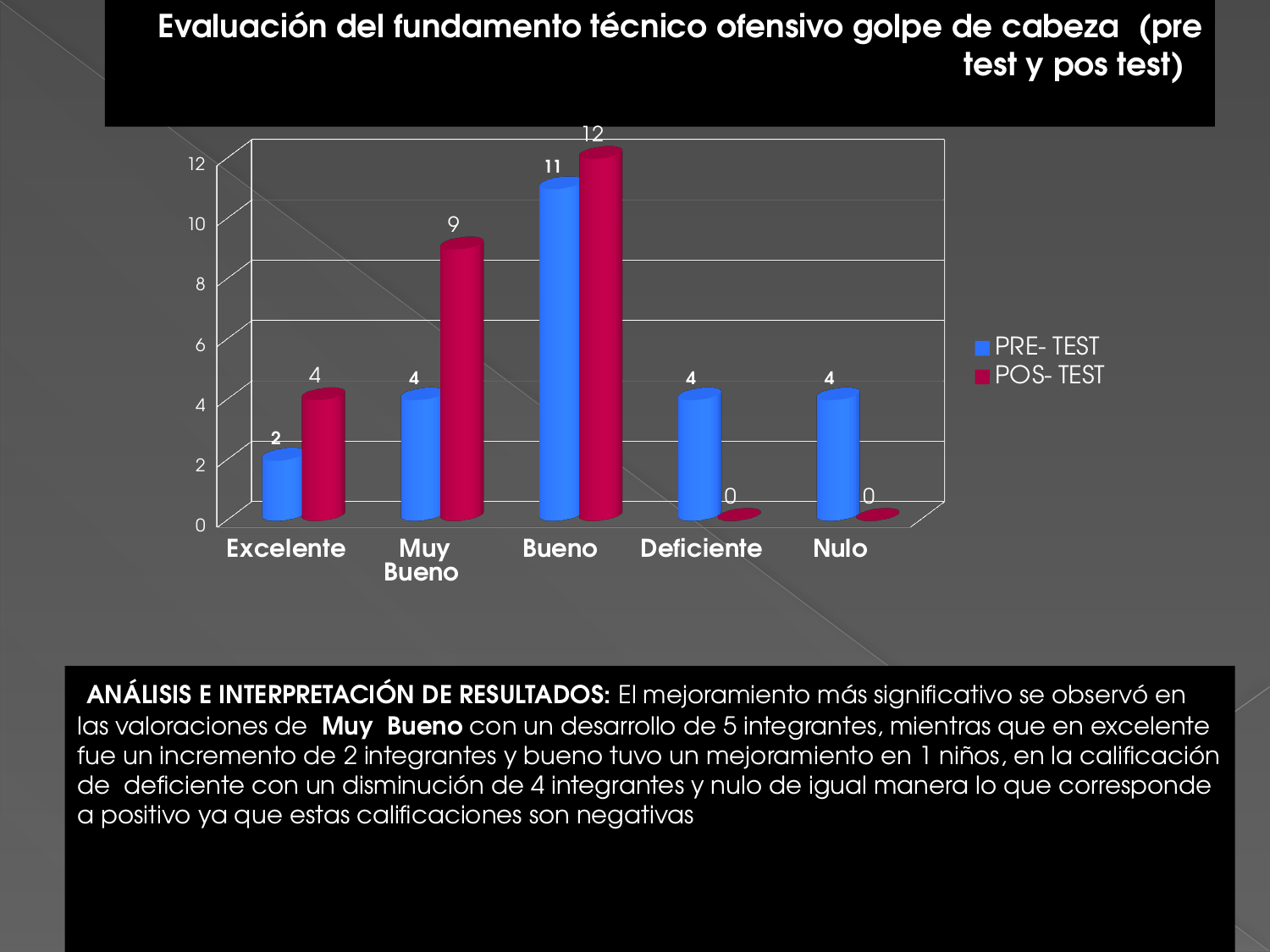

Evaluación del fundamento técnico ofensivo golpe de cabeza  (pre test y pos test)

[unsupported chart]

 ANÁLISIS E INTERPRETACIÓN DE RESULTADOS: El mejoramiento más significativo se observó en las valoraciones de  Muy  Bueno con un desarrollo de 5 integrantes, mientras que en excelente fue un incremento de 2 integrantes y bueno tuvo un mejoramiento en 1 niños, en la calificación de  deficiente con un disminución de 4 integrantes y nulo de igual manera lo que corresponde a positivo ya que estas calificaciones son negativas